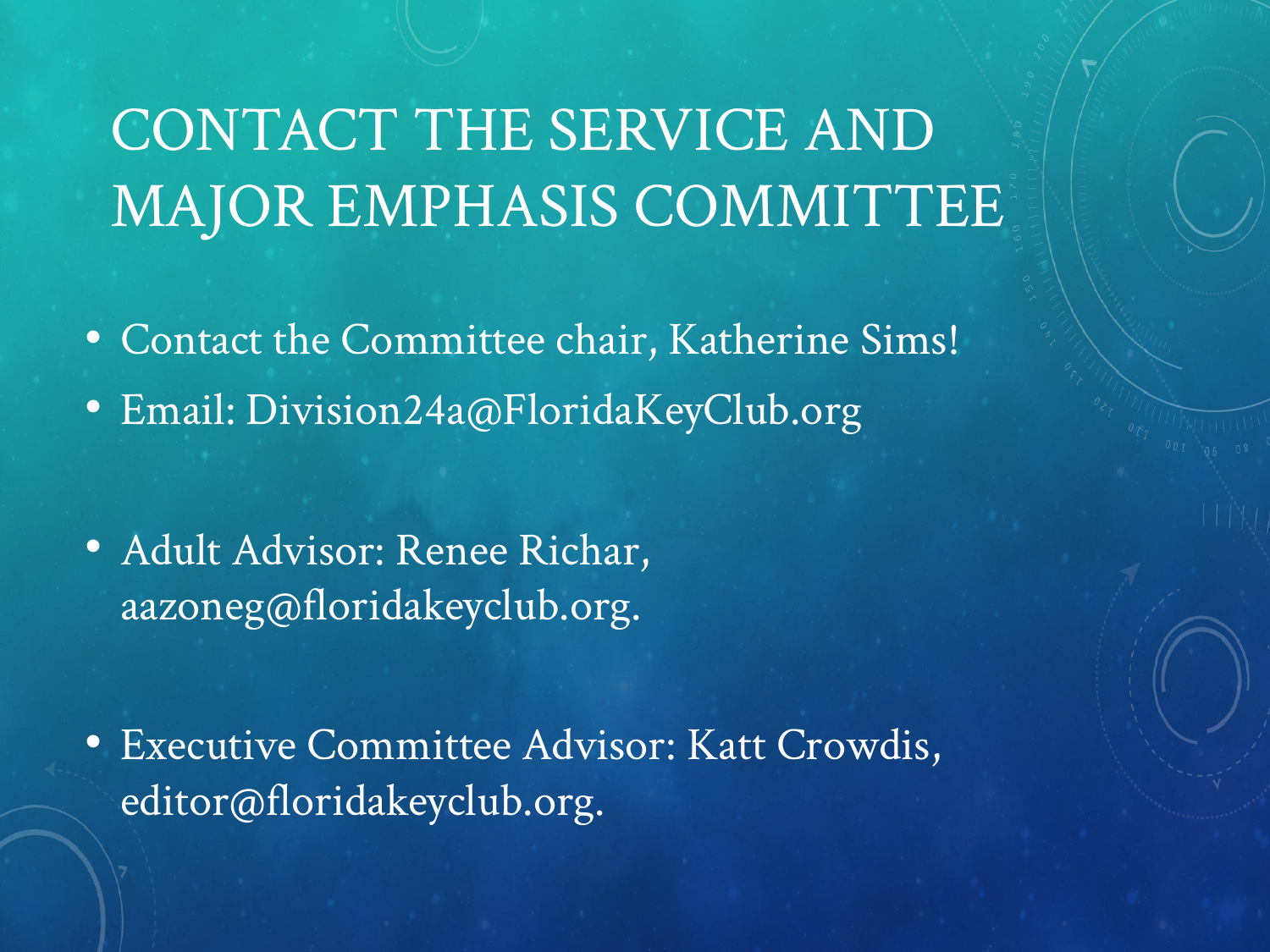

# Contact the service and major emphasis committee
Contact the Committee chair, Katherine Sims!
Email: Division24a@FloridaKeyClub.org

Adult Advisor: Renee Richar, aazoneg@floridakeyclub.org.

Executive Committee Advisor: ​Katt Crowdis, editor@floridakeyclub.org.